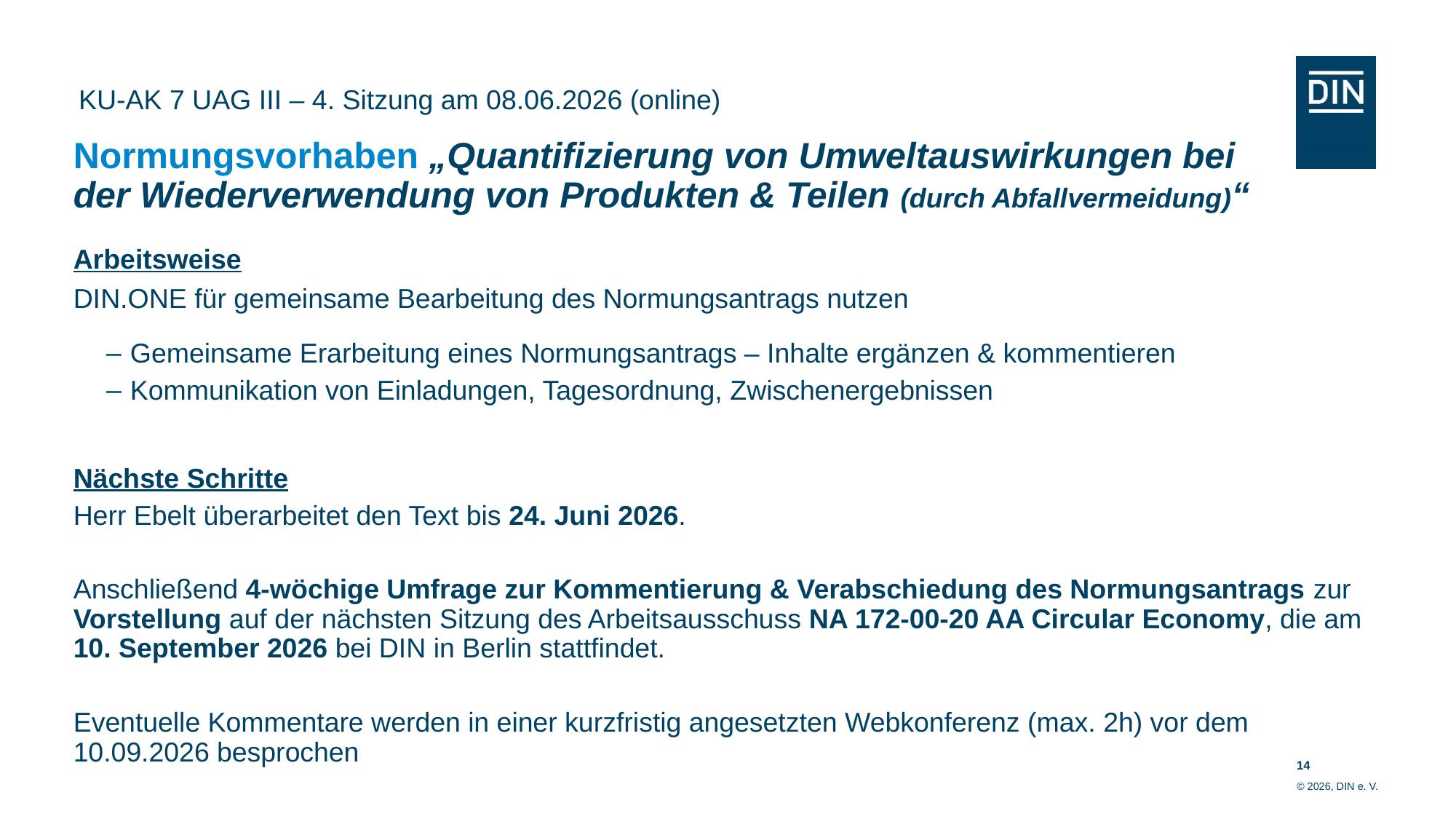

KU-AK 7 UAG III – 4. Sitzung am 08.06.2026 (online)

# Normungsvorhaben „Quantifizierung von Umweltauswirkungen bei der Wiederverwendung von Produkten & Teilen (durch Abfallvermeidung)“
Arbeitsweise
DIN.ONE für gemeinsame Bearbeitung des Normungsantrags nutzen
Gemeinsame Erarbeitung eines Normungsantrags – Inhalte ergänzen & kommentieren
Kommunikation von Einladungen, Tagesordnung, Zwischenergebnissen

Nächste Schritte
Herr Ebelt überarbeitet den Text bis 24. Juni 2026.

Anschließend 4-wöchige Umfrage zur Kommentierung & Verabschiedung des Normungsantrags zur Vorstellung auf der nächsten Sitzung des Arbeitsausschuss NA 172-00-20 AA Circular Economy, die am 10. September 2026 bei DIN in Berlin stattfindet.

Eventuelle Kommentare werden in einer kurzfristig angesetzten Webkonferenz (max. 2h) vor dem 10.09.2026 besprochen

14
© 2026, DIN e. V.